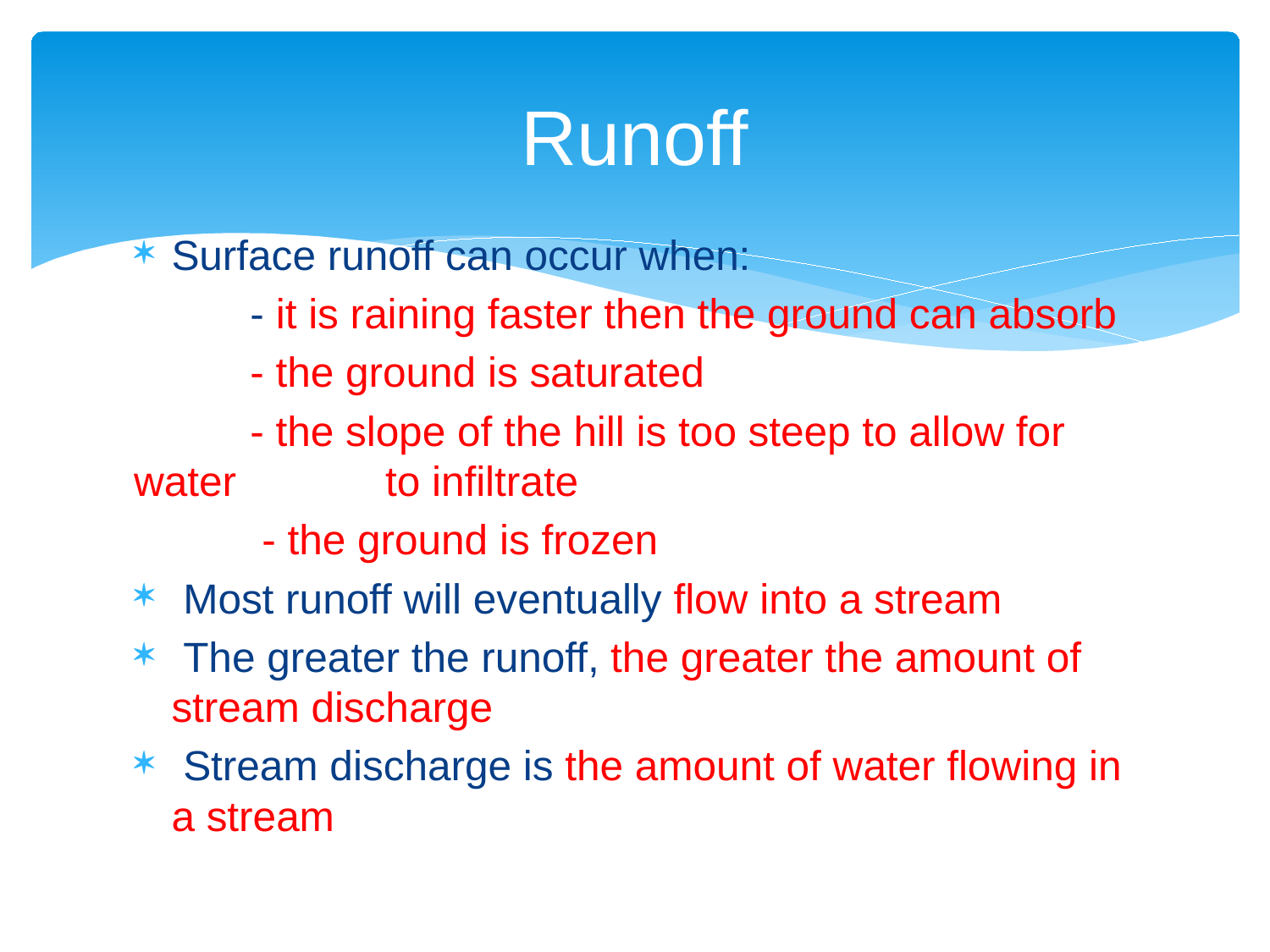

# Runoff
Surface runoff can occur when:
          - it is raining faster then the ground can absorb
          - the ground is saturated
          - the slope of the hill is too steep to allow for water   	to infiltrate
           - the ground is frozen
 Most runoff will eventually flow into a stream
 The greater the runoff, the greater the amount of stream discharge
 Stream discharge is the amount of water flowing in a stream